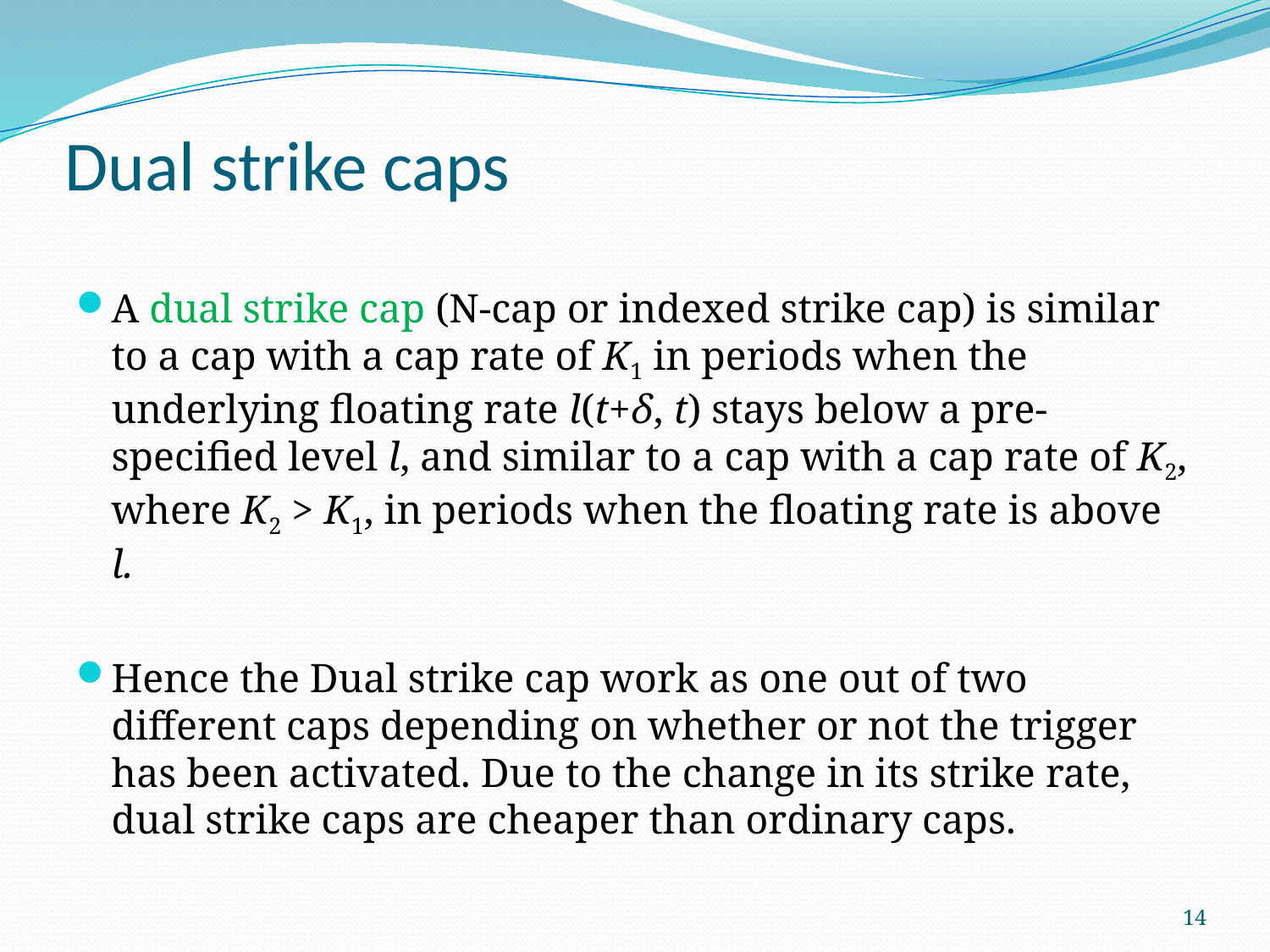

# Dual strike caps

A dual strike cap (N-cap or indexed strike cap) is similar to a cap with a cap rate of K1 in periods when the underlying floating rate l(t+δ, t) stays below a pre-specified level l, and similar to a cap with a cap rate of K2, where K2 > K1, in periods when the floating rate is above l.

Hence the Dual strike cap work as one out of two different caps depending on whether or not the trigger has been activated. Due to the change in its strike rate, dual strike caps are cheaper than ordinary caps.
14